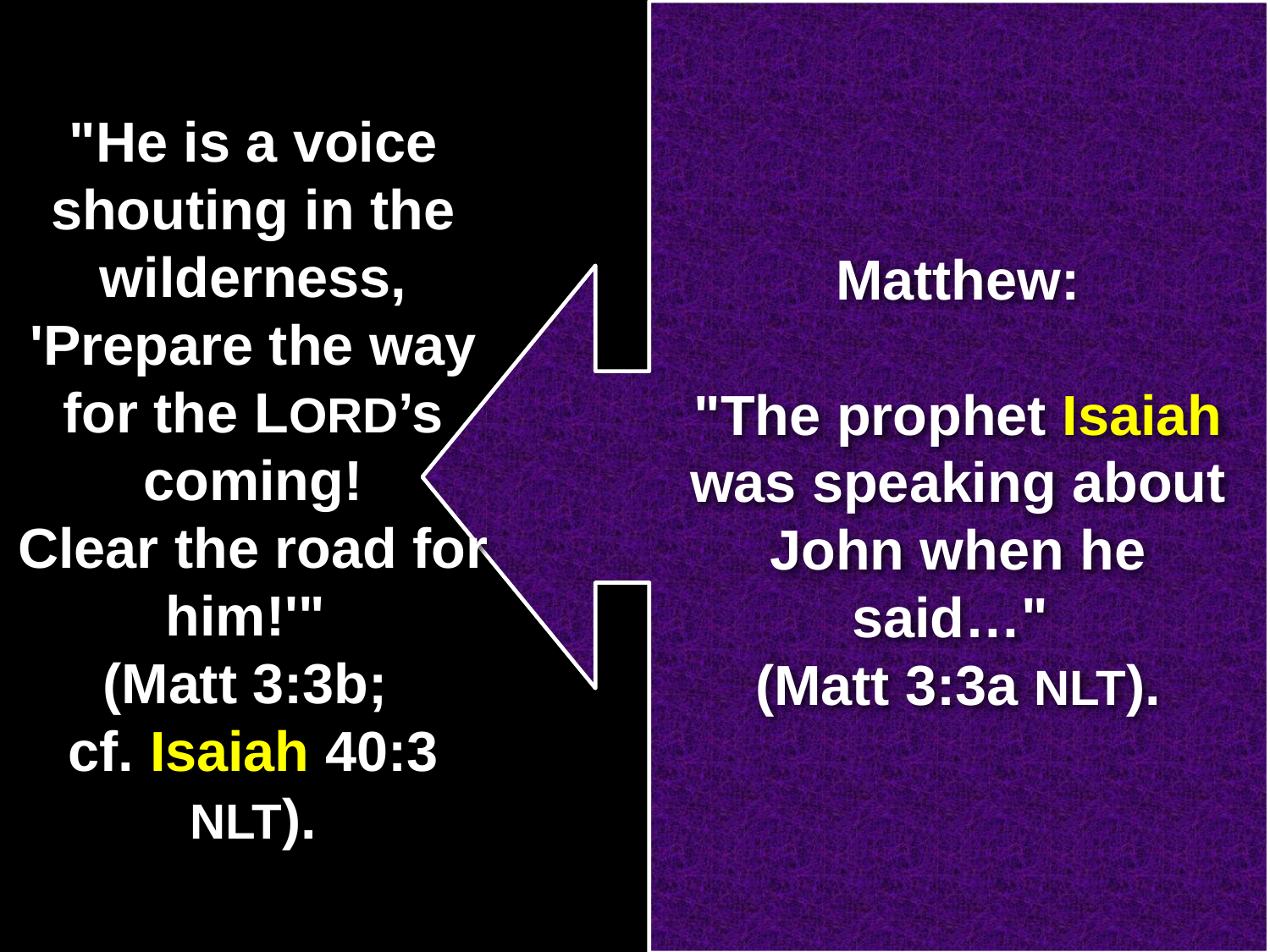

# Matthew: "The prophet Isaiah was speaking about John when he said…" (Matt 3:3a NLT).
"He is a voice shouting in the wilderness,
'Prepare the way for the LORD’s coming!
Clear the road for him!'"
(Matt 3:3b;
cf. Isaiah 40:3 NLT).